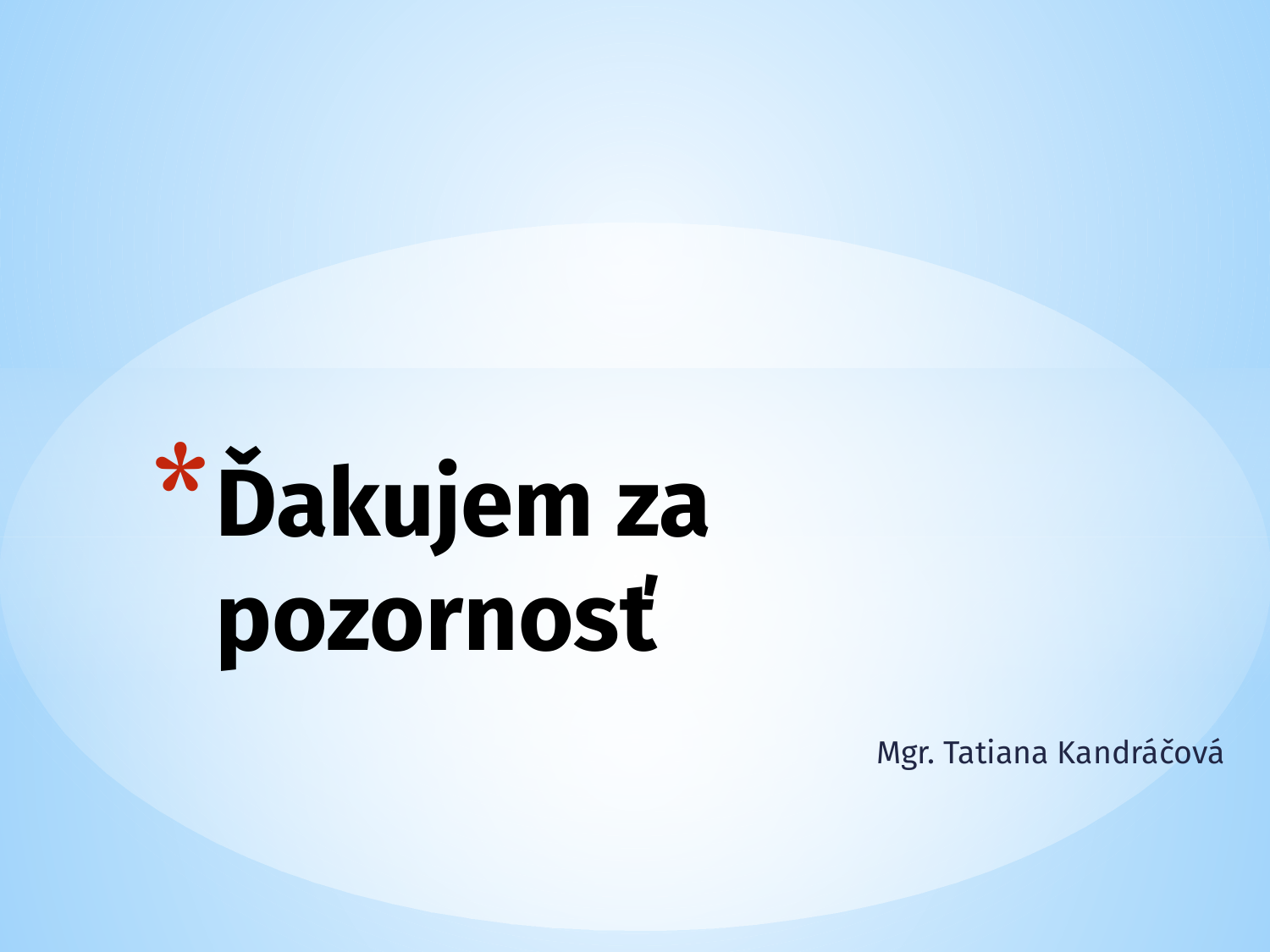

# Ďakujem za pozornosť
Mgr. Tatiana Kandráčová